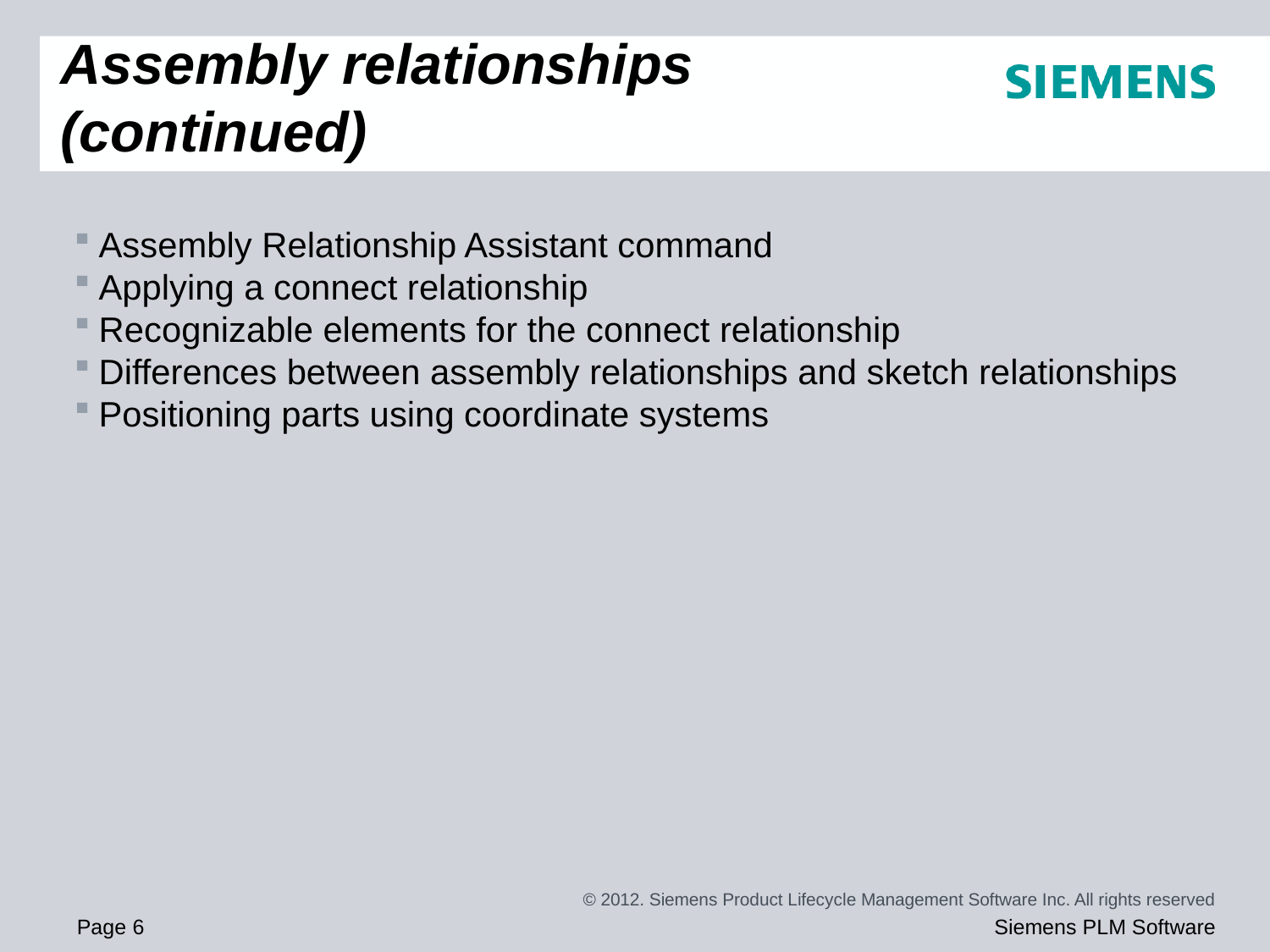

# Assembly relationships (continued)
Assembly Relationship Assistant command
Applying a connect relationship
Recognizable elements for the connect relationship
Differences between assembly relationships and sketch relationships
Positioning parts using coordinate systems